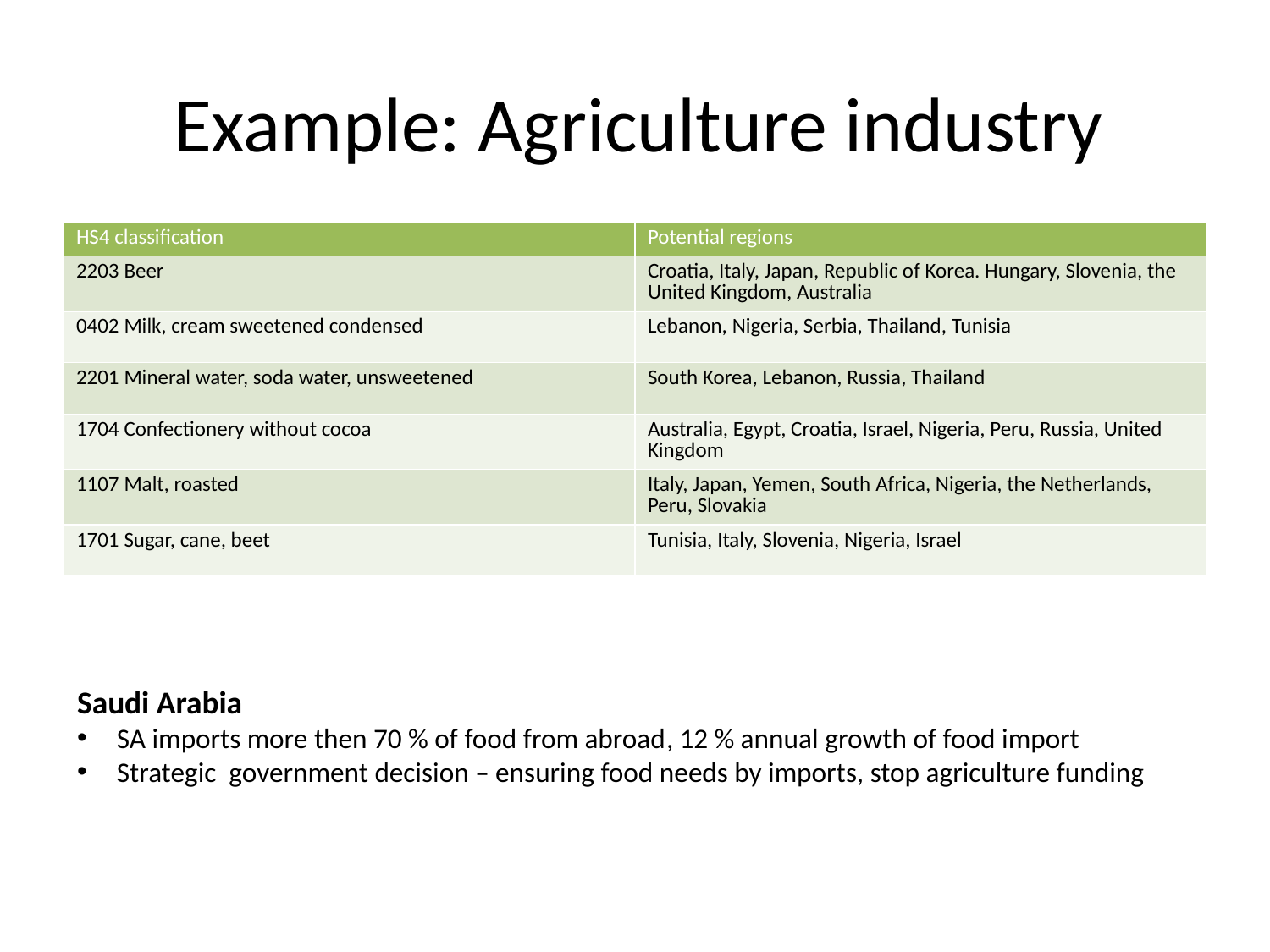

Example: Agriculture industry
| HS4 classification | Potential regions |
| --- | --- |
| 2203 Beer | Croatia, Italy, Japan, Republic of Korea. Hungary, Slovenia, the United Kingdom, Australia |
| 0402 Milk, cream sweetened condensed | Lebanon, Nigeria, Serbia, Thailand, Tunisia |
| 2201 Mineral water, soda water, unsweetened | South Korea, Lebanon, Russia, Thailand |
| 1704 Confectionery without cocoa | Australia, Egypt, Croatia, Israel, Nigeria, Peru, Russia, United Kingdom |
| 1107 Malt, roasted | Italy, Japan, Yemen, South Africa, Nigeria, the Netherlands, Peru, Slovakia |
| 1701 Sugar, cane, beet | Tunisia, Italy, Slovenia, Nigeria, Israel |
Saudi Arabia
SA imports more then 70 % of food from abroad, 12 % annual growth of food import
Strategic  government decision – ensuring food needs by imports, stop agriculture funding